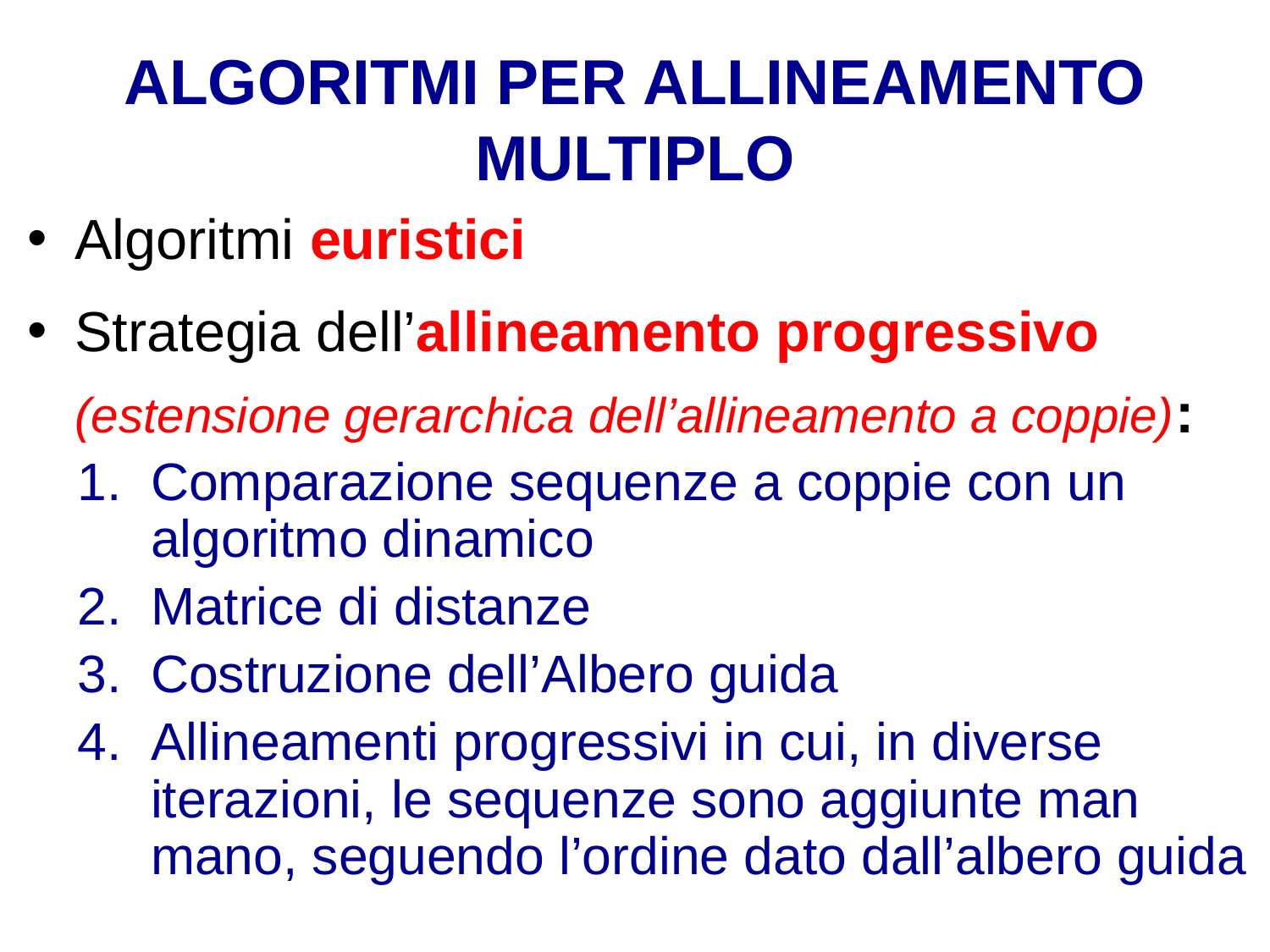

# ALGORITMI PER ALLINEAMENTO MULTIPLO
Algoritmi euristici
Strategia dell’allineamento progressivo (estensione gerarchica dell’allineamento a coppie):
Comparazione sequenze a coppie con un algoritmo dinamico
Matrice di distanze
Costruzione dell’Albero guida
Allineamenti progressivi in cui, in diverse iterazioni, le sequenze sono aggiunte man mano, seguendo l’ordine dato dall’albero guida